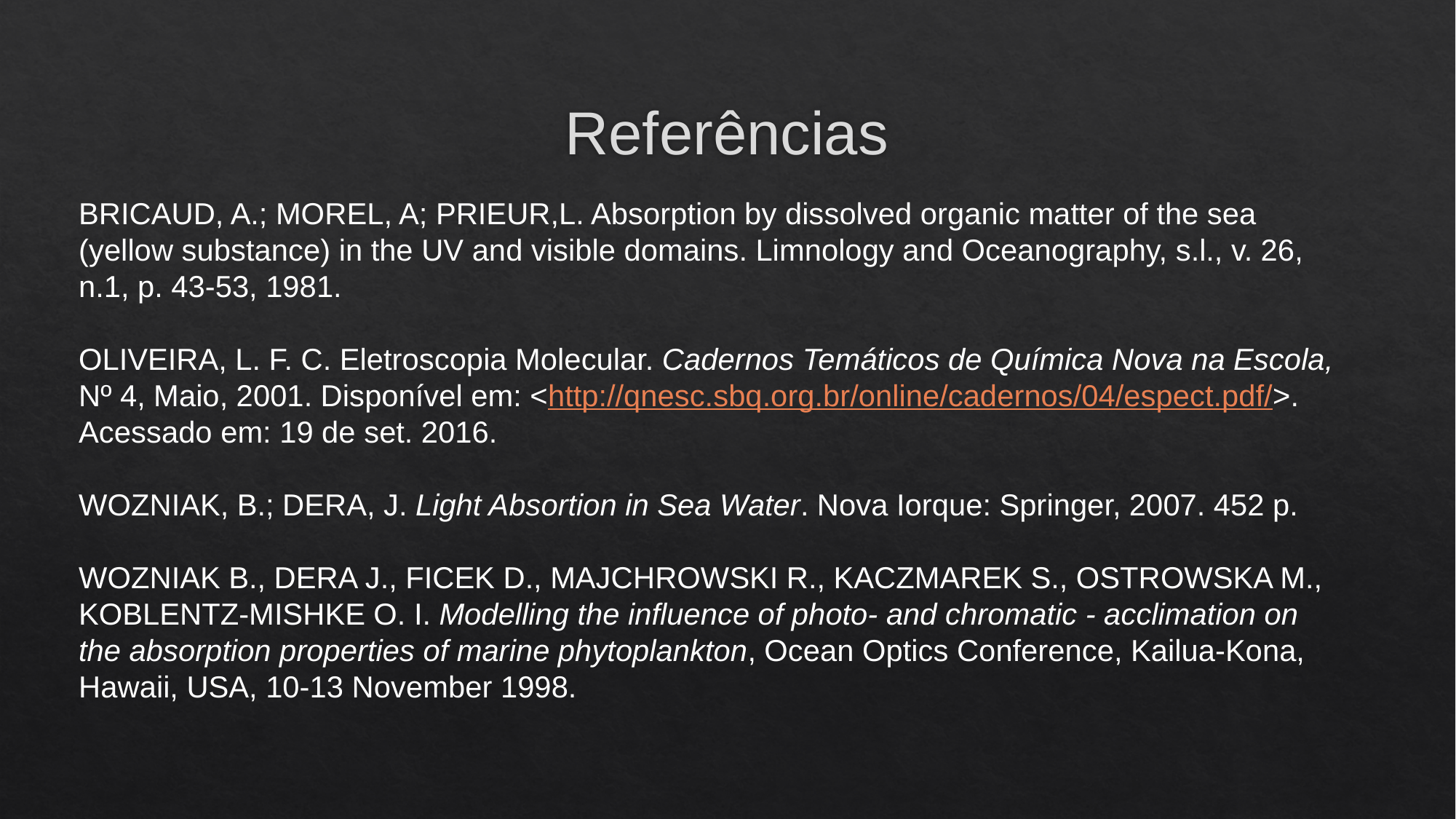

# Referências
BRICAUD, A.; MOREL, A; PRIEUR,L. Absorption by dissolved organic matter of the sea (yellow substance) in the UV and visible domains. Limnology and Oceanography, s.l., v. 26, n.1, p. 43-53, 1981.

OLIVEIRA, L. F. C. Eletroscopia Molecular. Cadernos Temáticos de Química Nova na Escola, Nº 4, Maio, 2001. Disponível em: <http://qnesc.sbq.org.br/online/cadernos/04/espect.pdf/>. Acessado em: 19 de set. 2016.

WOZNIAK, B.; DERA, J. Light Absortion in Sea Water. Nova Iorque: Springer, 2007. 452 p.

WOZNIAK B., DERA J., FICEK D., MAJCHROWSKI R., KACZMAREK S., OSTROWSKA M., KOBLENTZ-MISHKE O. I. Modelling the influence of photo- and chromatic - acclimation on the absorption properties of marine phytoplankton, Ocean Optics Conference, Kailua-Kona, Hawaii, USA, 10-13 November 1998.